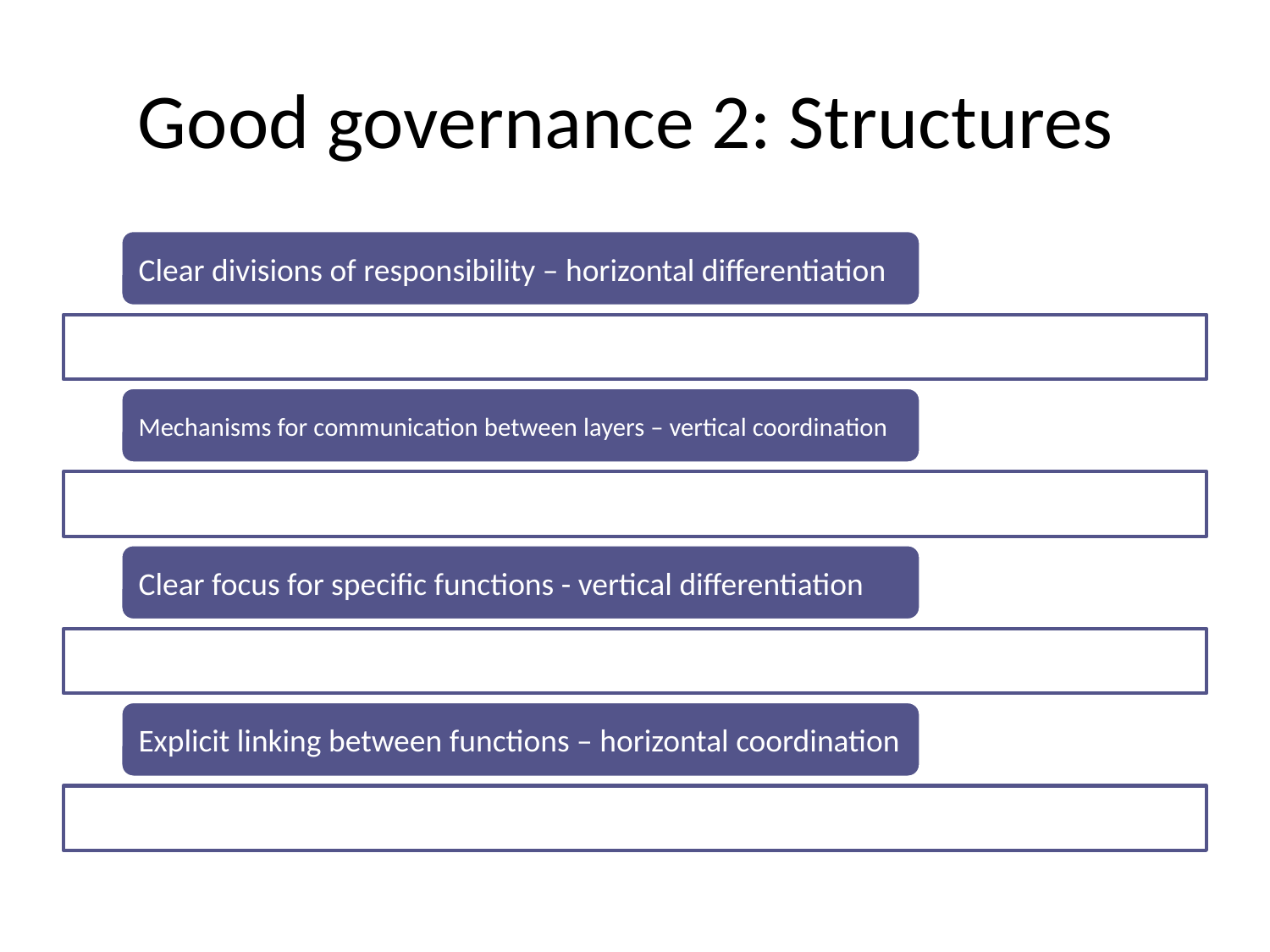

# Good governance 2: Structures
Clear divisions of responsibility – horizontal differentiation
Mechanisms for communication between layers – vertical coordination
Clear focus for specific functions - vertical differentiation
Explicit linking between functions – horizontal coordination